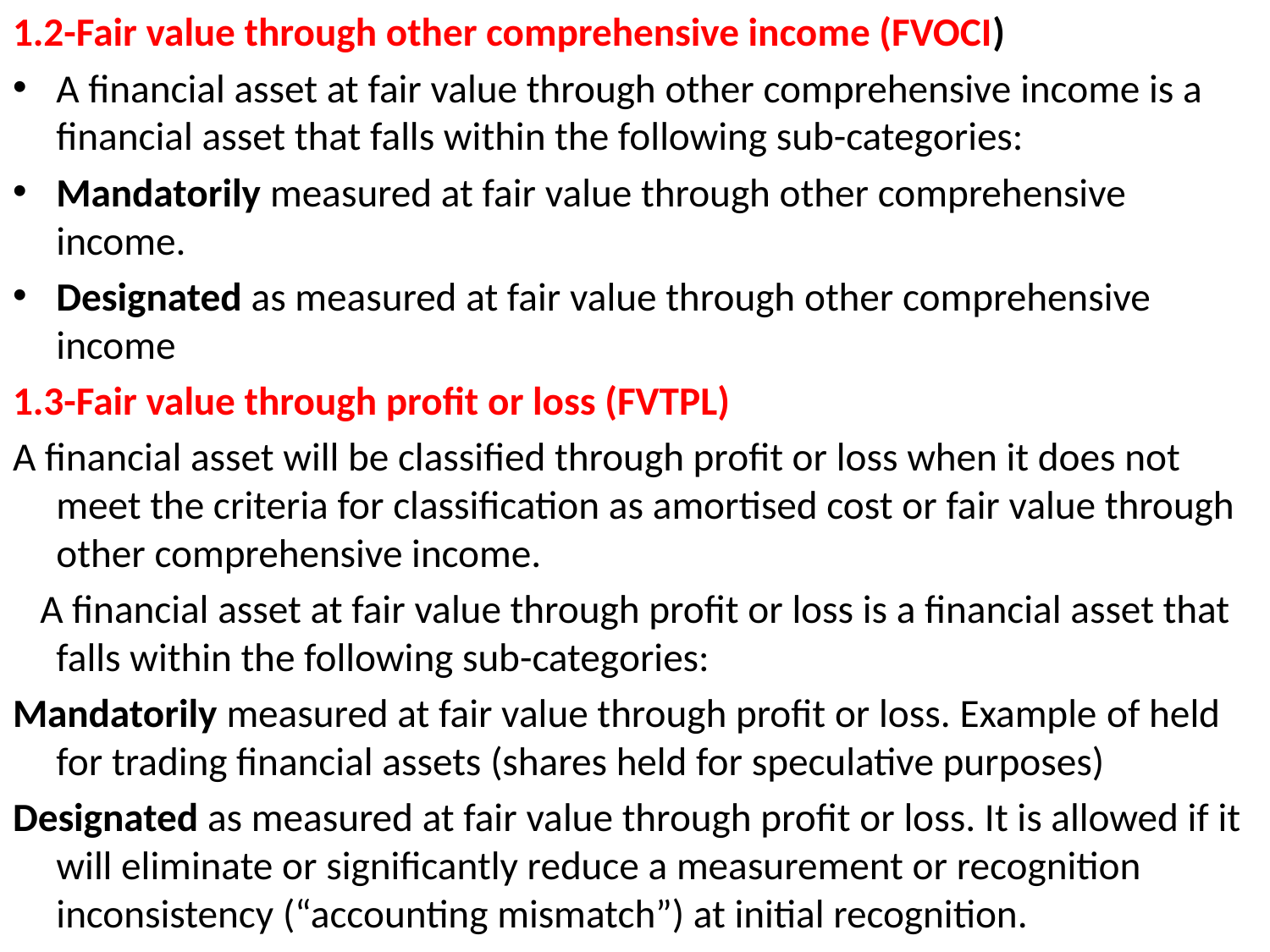

1.2-Fair value through other comprehensive income (FVOCI)
A financial asset at fair value through other comprehensive income is a financial asset that falls within the following sub-categories:
Mandatorily measured at fair value through other comprehensive income.
Designated as measured at fair value through other comprehensive income
1.3-Fair value through profit or loss (FVTPL)
A financial asset will be classified through profit or loss when it does not meet the criteria for classification as amortised cost or fair value through other comprehensive income.
   A financial asset at fair value through profit or loss is a financial asset that falls within the following sub-categories:
Mandatorily measured at fair value through profit or loss. Example of held for trading financial assets (shares held for speculative purposes)
Designated as measured at fair value through profit or loss. It is allowed if it will eliminate or significantly reduce a measurement or recognition inconsistency (“accounting mismatch”) at initial recognition.